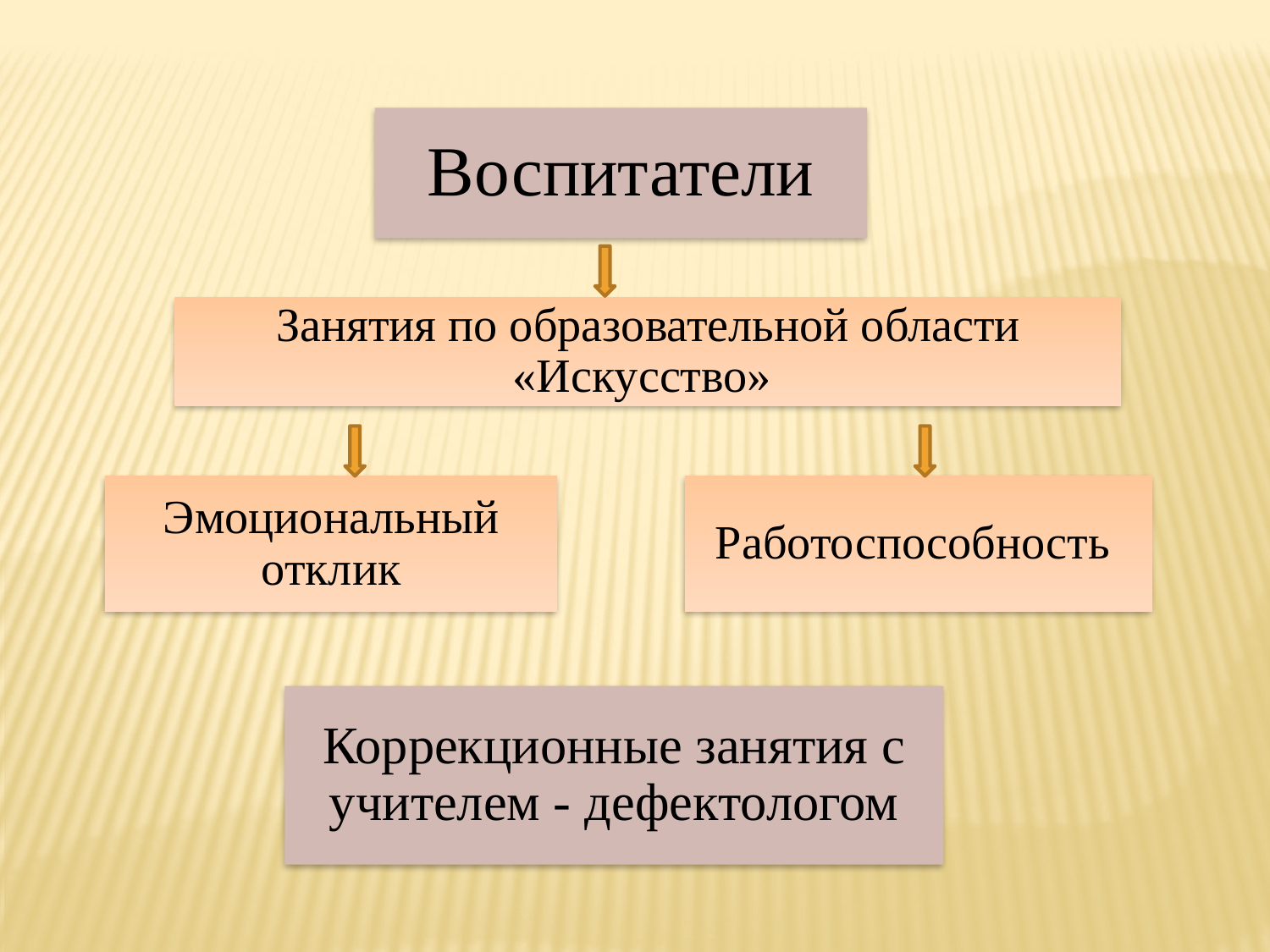

Воспитатели
Коррекционные занятия с учителем - дефектологом
Занятия по образовательной области «Искусство»
Эмоциональный отклик
Работоспособность